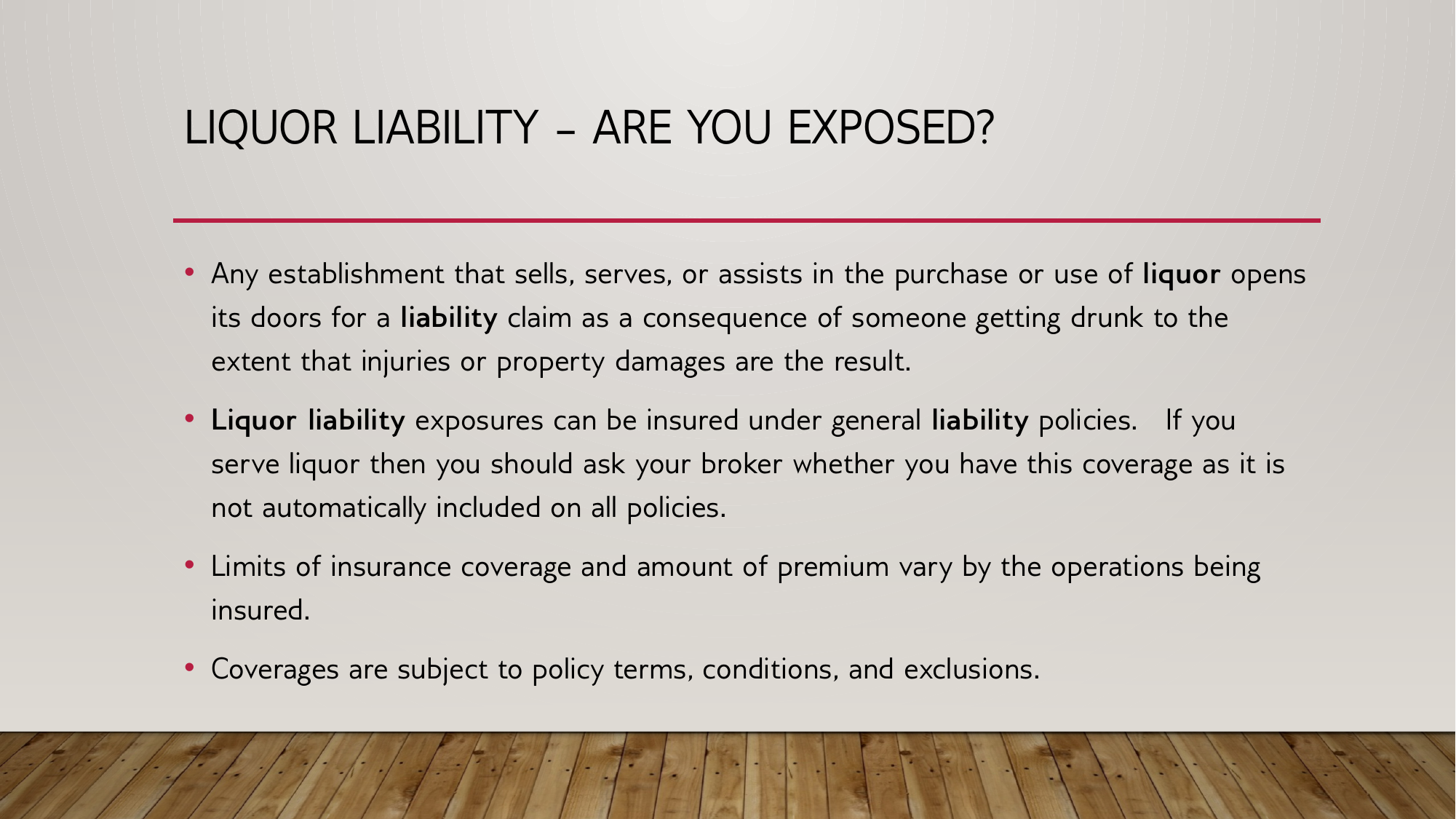

# liquor liability – are you exposed?
Any establishment that sells, serves, or assists in the purchase or use of liquor opens its doors for a liability claim as a consequence of someone getting drunk to the extent that injuries or property damages are the result.
Liquor liability exposures can be insured under general liability policies.   If you serve liquor then you should ask your broker whether you have this coverage as it is not automatically included on all policies.
Limits of insurance coverage and amount of premium vary by the operations being insured.
Coverages are subject to policy terms, conditions, and exclusions.